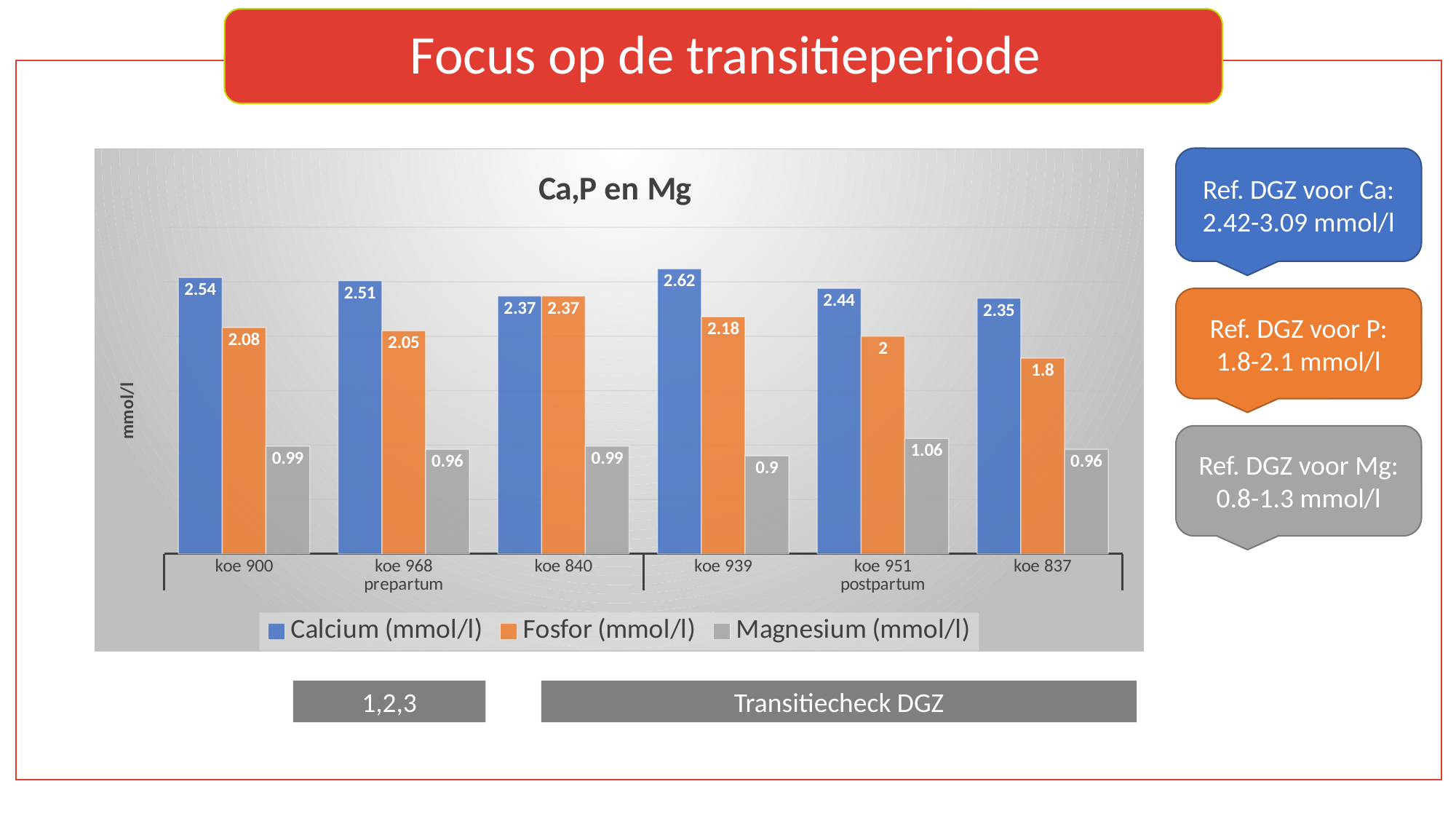

Focus op de transitieperiode

### Chart: Ca,P en Mg

| Category | Calcium (mmol/l) | Fosfor (mmol/l) | Magnesium (mmol/l) |
|---|---|---|---|
| koe 900 | 2.54 | 2.08 | 0.99 |
| koe 968 | 2.51 | 2.05 | 0.96 |
| koe 840 | 2.37 | 2.37 | 0.99 |
| koe 939 | 2.62 | 2.18 | 0.9 |
| koe 951 | 2.44 | 2.0 | 1.06 |
| koe 837 | 2.35 | 1.8 | 0.96 |
Ref. DGZ voor Ca: 2.42-3.09 mmol/l
Ref. DGZ voor P:
1.8-2.1 mmol/l
Ref. DGZ voor Mg:
0.8-1.3 mmol/l
1,2,3
Transitiecheck DGZ